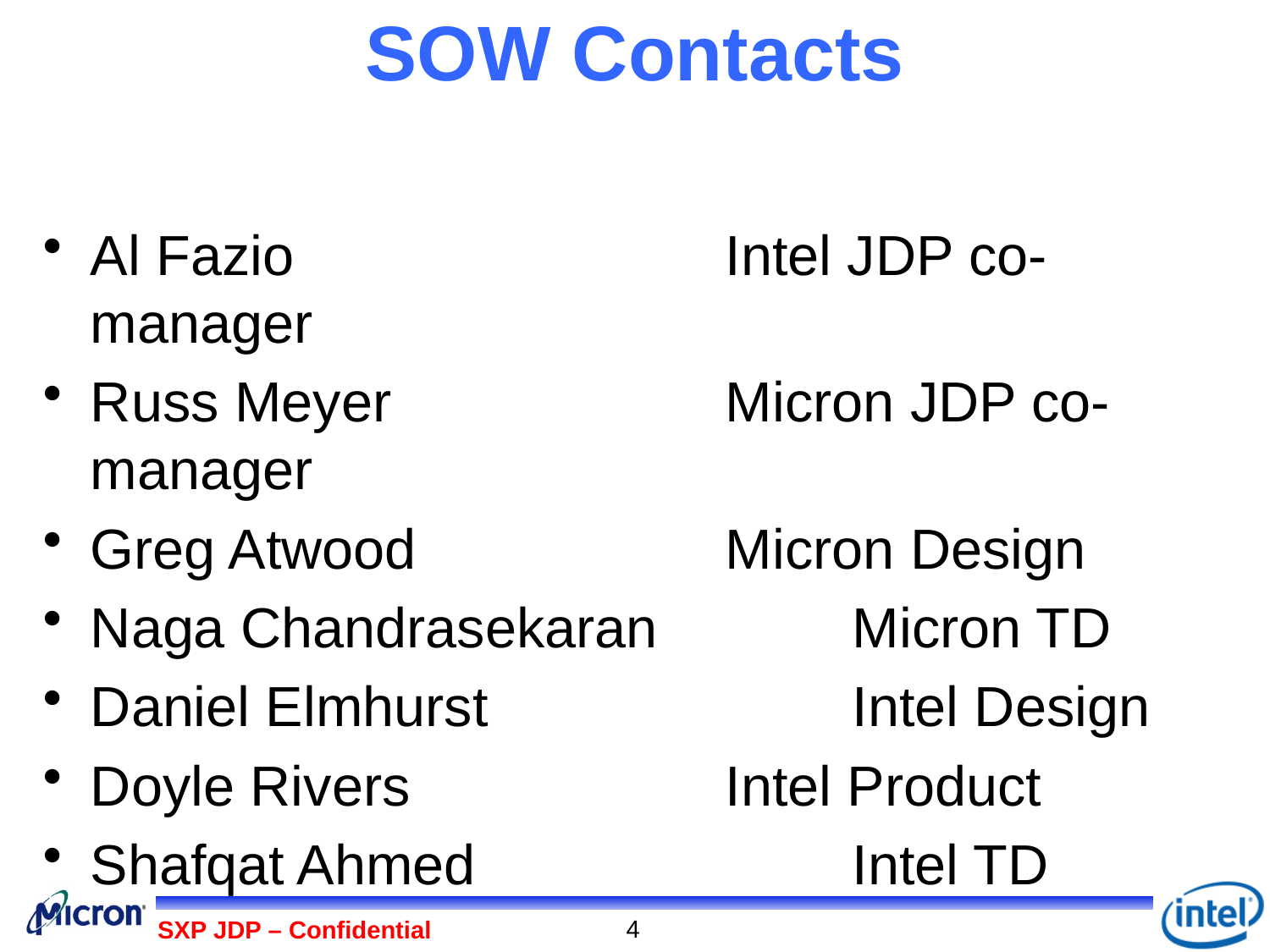

# SOW Contacts
Al Fazio				Intel JDP co-manager
Russ Meyer			Micron JDP co-manager
Greg Atwood			Micron Design
Naga Chandrasekaran		Micron TD
Daniel Elmhurst		  	Intel Design
Doyle Rivers			Intel Product
Shafqat Ahmed			Intel TD

4
SXP JDP – Confidential